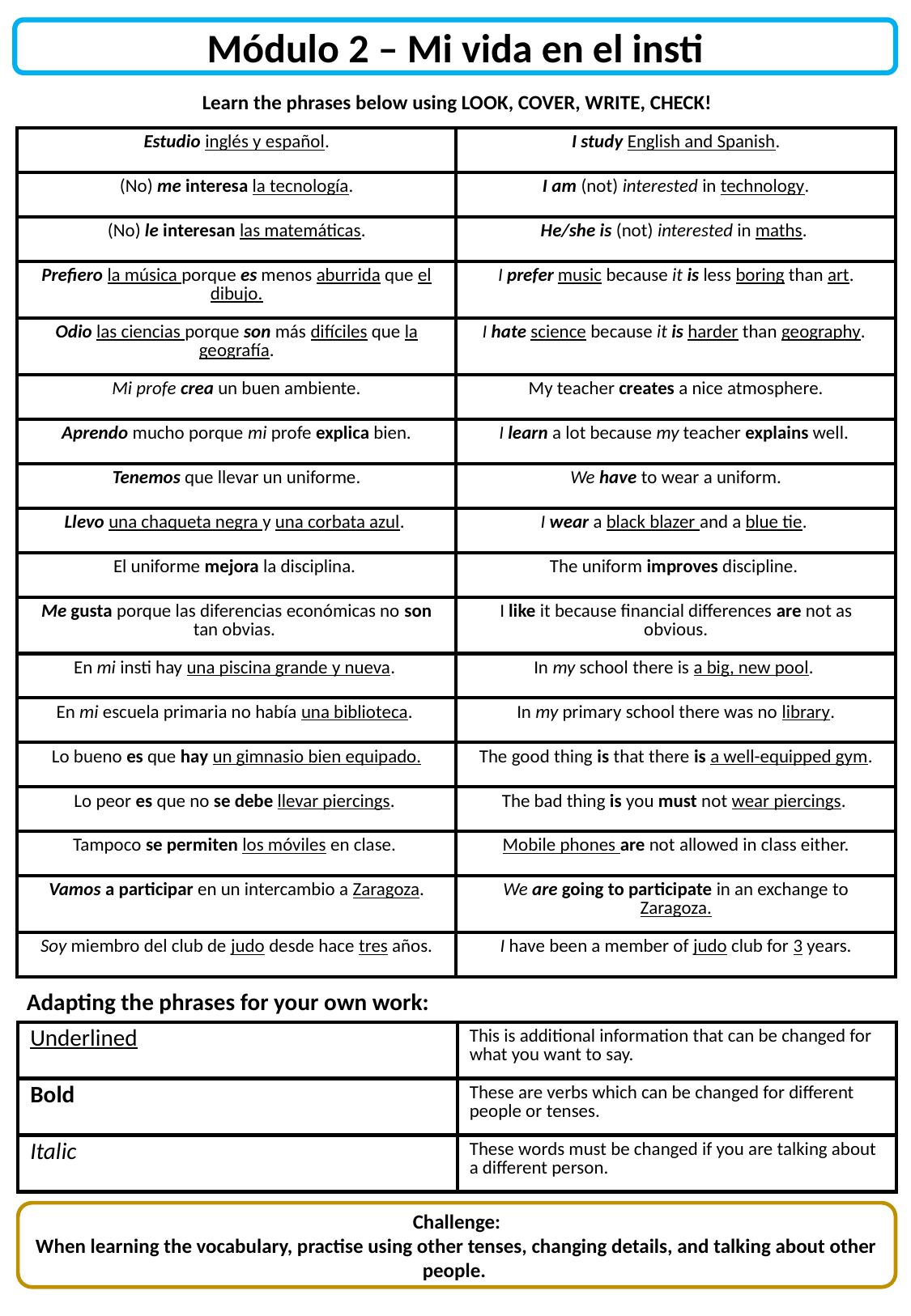

Módulo 2 – Mi vida en el insti
Learn the phrases below using LOOK, COVER, WRITE, CHECK!

| Estudio inglés y español. | I study English and Spanish. |
| --- | --- |
| (No) me interesa la tecnología. | I am (not) interested in technology. |
| (No) le interesan las matemáticas. | He/she is (not) interested in maths. |
| Prefiero la música porque es menos aburrida que el dibujo. | I prefer music because it is less boring than art. |
| Odio las ciencias porque son más difíciles que la geografía. | I hate science because it is harder than geography. |
| Mi profe crea un buen ambiente. | My teacher creates a nice atmosphere. |
| Aprendo mucho porque mi profe explica bien. | I learn a lot because my teacher explains well. |
| Tenemos que llevar un uniforme. | We have to wear a uniform. |
| Llevo una chaqueta negra y una corbata azul. | I wear a black blazer and a blue tie. |
| El uniforme mejora la disciplina. | The uniform improves discipline. |
| Me gusta porque las diferencias económicas no son tan obvias. | I like it because financial differences are not as obvious. |
| En mi insti hay una piscina grande y nueva. | In my school there is a big, new pool. |
| En mi escuela primaria no había una biblioteca. | In my primary school there was no library. |
| Lo bueno es que hay un gimnasio bien equipado. | The good thing is that there is a well-equipped gym. |
| Lo peor es que no se debe llevar piercings. | The bad thing is you must not wear piercings. |
| Tampoco se permiten los móviles en clase. | Mobile phones are not allowed in class either. |
| Vamos a participar en un intercambio a Zaragoza. | We are going to participate in an exchange to Zaragoza. |
| Soy miembro del club de judo desde hace tres años. | I have been a member of judo club for 3 years. |
Adapting the phrases for your own work:
| Underlined | This is additional information that can be changed for what you want to say. |
| --- | --- |
| Bold | These are verbs which can be changed for different people or tenses. |
| Italic | These words must be changed if you are talking about a different person. |
Challenge:
When learning the vocabulary, practise using other tenses, changing details, and talking about other people.